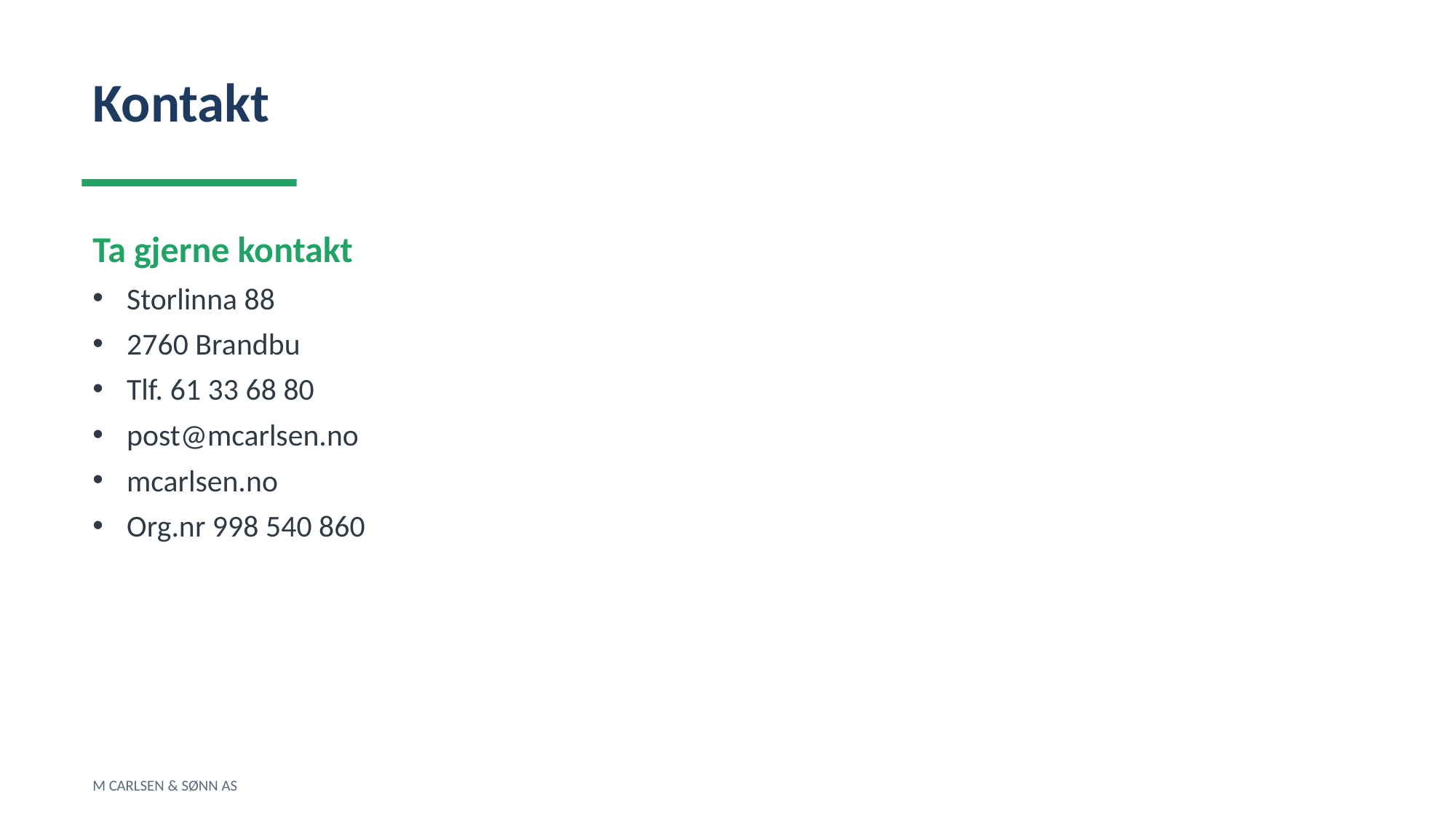

Kontakt

Ta gjerne kontakt
Storlinna 88
2760 Brandbu
Tlf. 61 33 68 80
post@mcarlsen.no
mcarlsen.no
Org.nr 998 540 860
M CARLSEN & SØNN AS